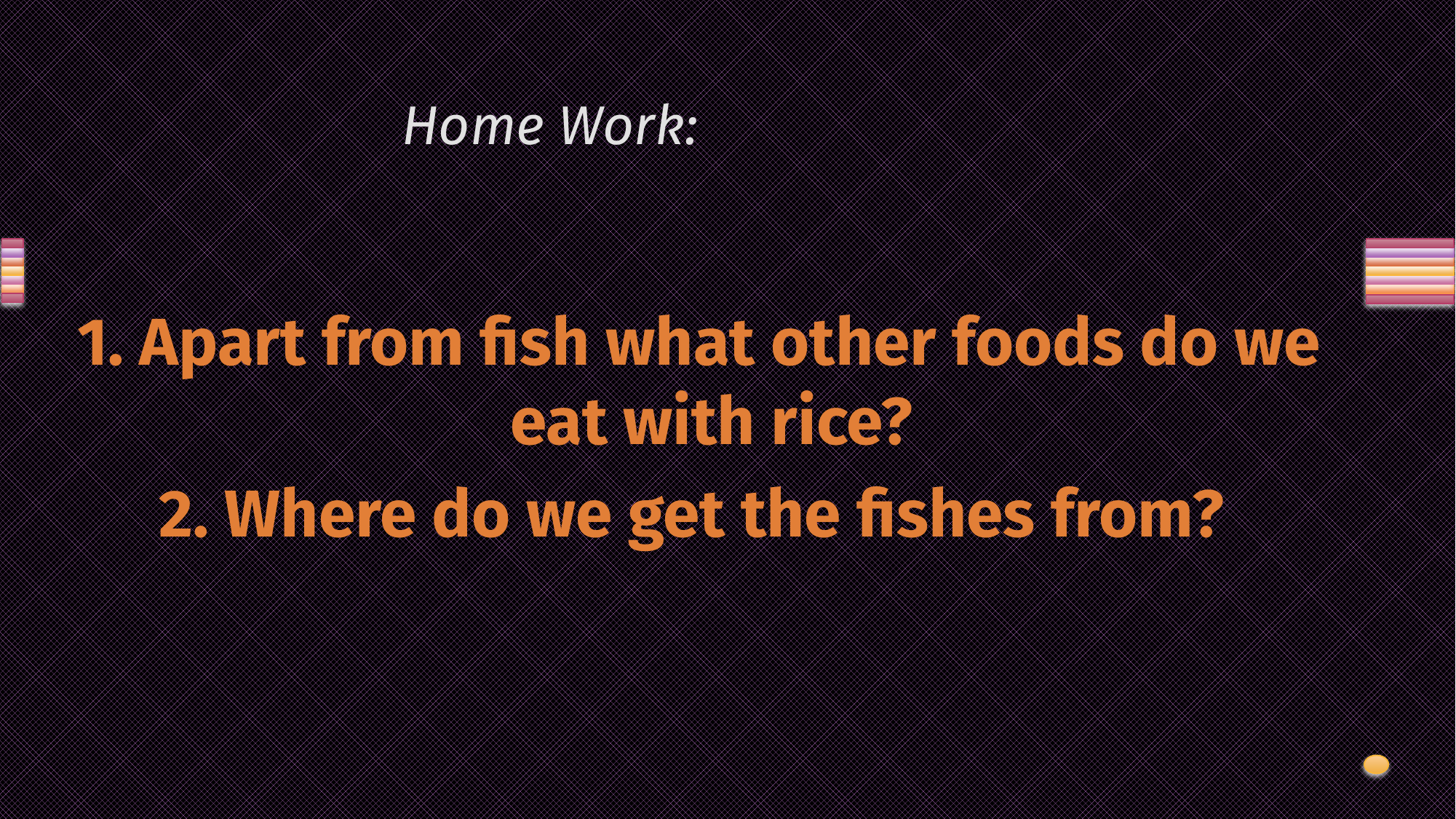

# Home Work:

 1. Apart from fish what other foods do we eat with rice?
2. Where do we get the fishes from?